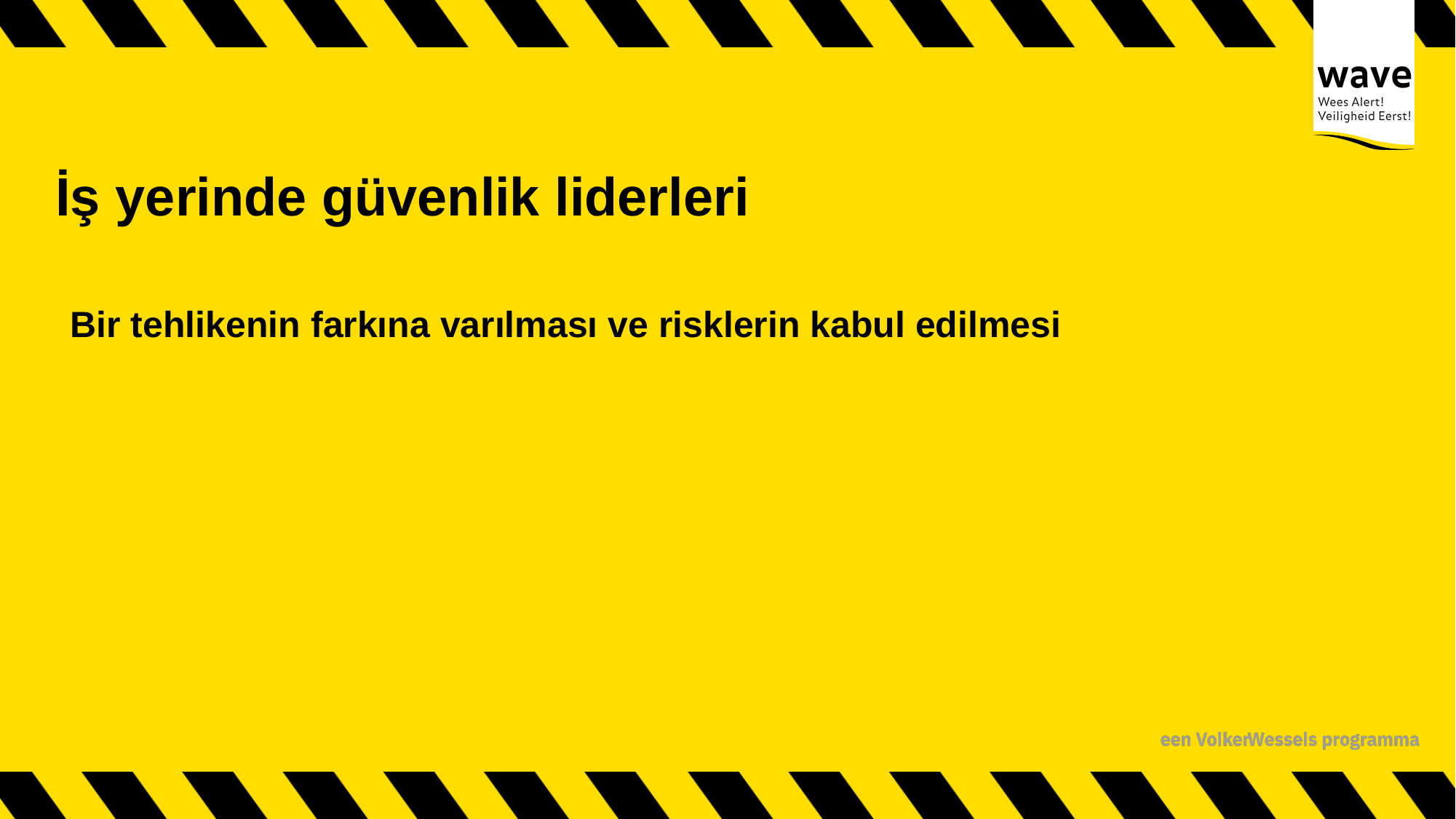

# İş yerinde güvenlik liderleri
Bir tehlikenin farkına varılması ve risklerin kabul edilmesi